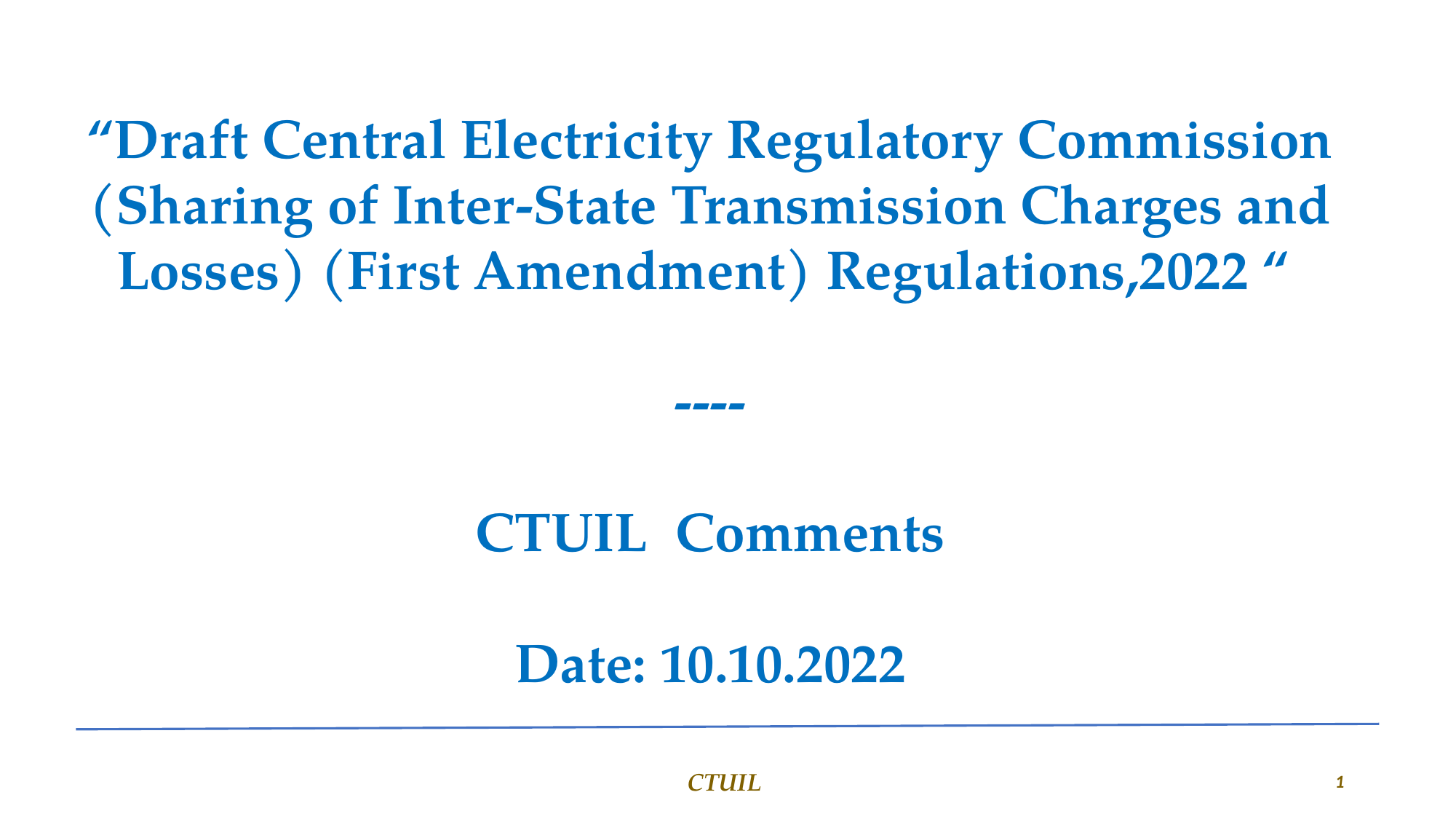

“Draft Central Electricity Regulatory Commission (Sharing of Inter-State Transmission Charges and Losses) (First Amendment) Regulations,2022 “

----

CTUIL  Comments

Date: 10.10.2022
CTUIL
1